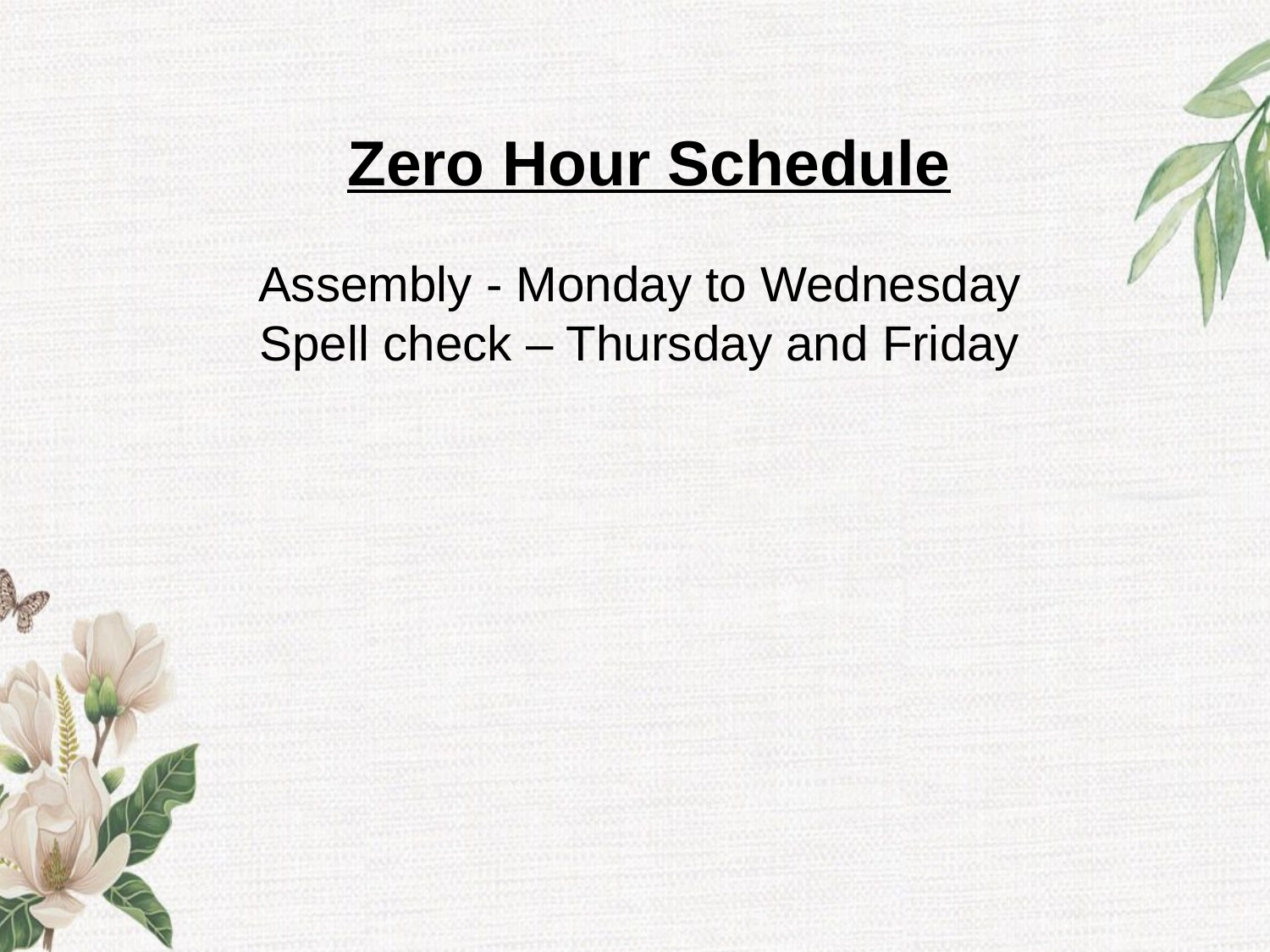

Zero Hour Schedule
Assembly - Monday to Wednesday
Spell check – Thursday and Friday